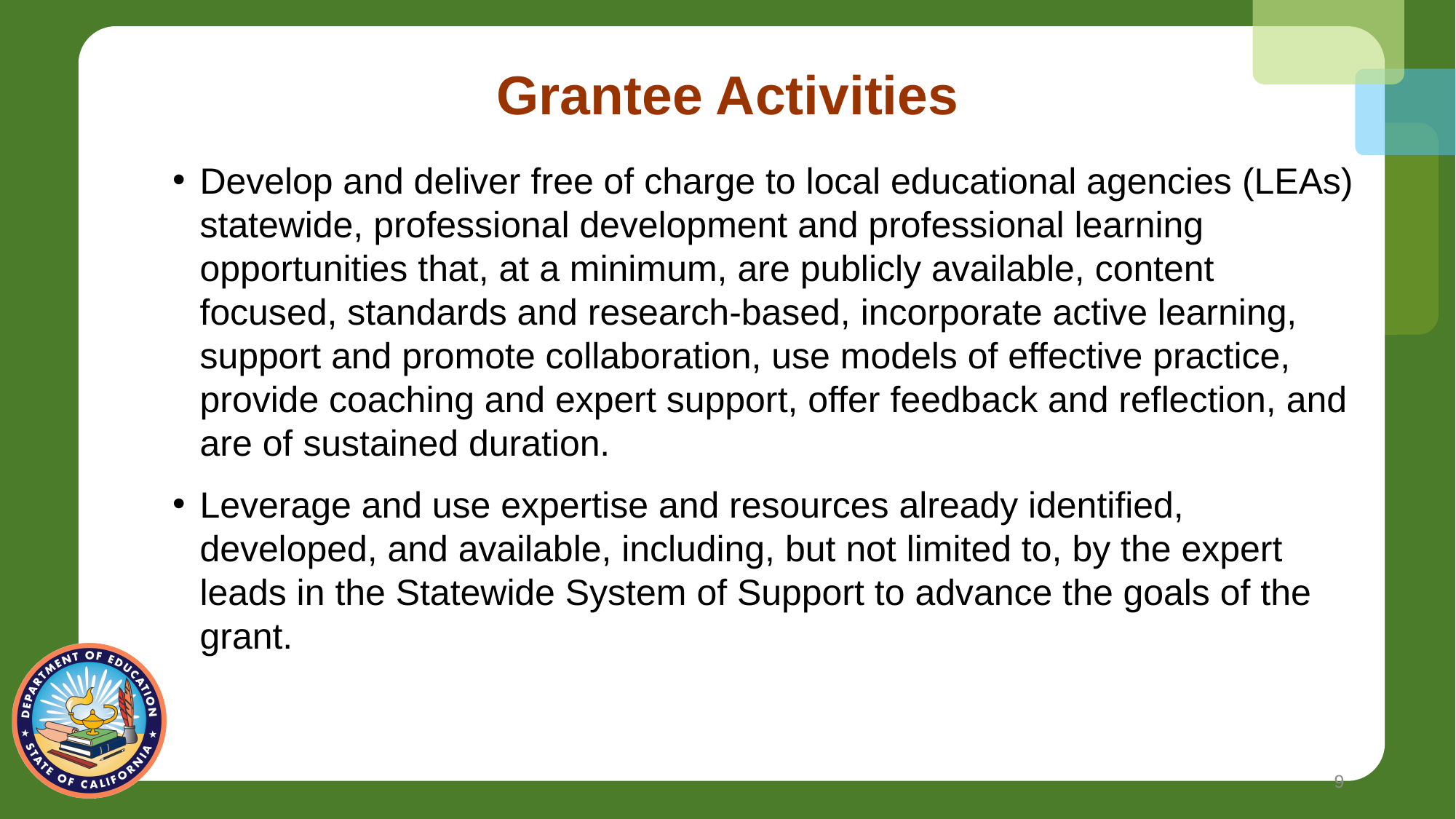

# Grantee Activities
Develop and deliver free of charge to local educational agencies (LEAs) statewide, professional development and professional learning opportunities that, at a minimum, are publicly available, content focused, standards and research-based, incorporate active learning, support and promote collaboration, use models of effective practice, provide coaching and expert support, offer feedback and reflection, and are of sustained duration.
Leverage and use expertise and resources already identified, developed, and available, including, but not limited to, by the expert leads in the Statewide System of Support to advance the goals of the grant.
9